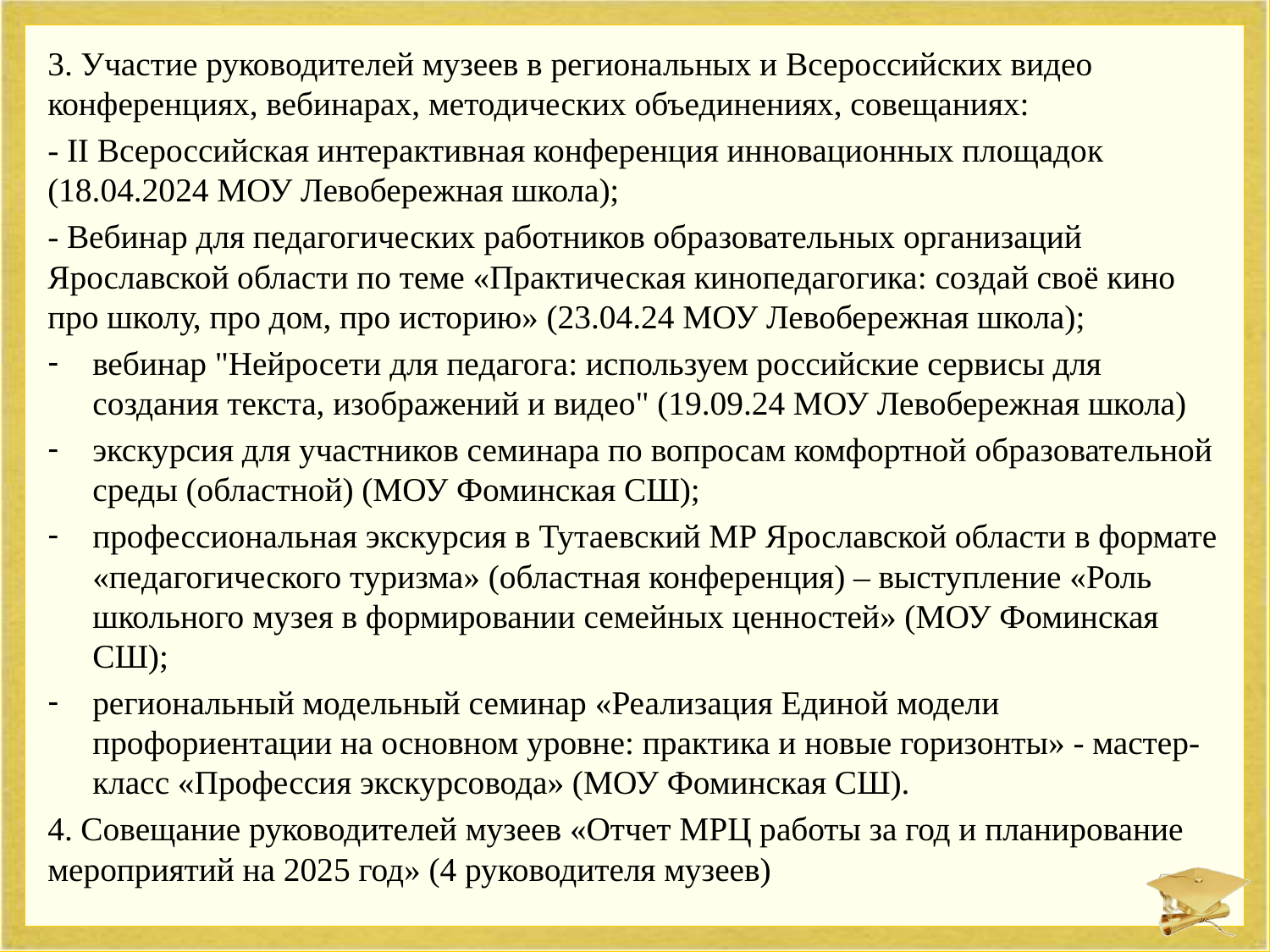

3. Участие руководителей музеев в региональных и Всероссийских видео конференциях, вебинарах, методических объединениях, совещаниях:
- II Всероссийская интерактивная конференция инновационных площадок (18.04.2024 МОУ Левобережная школа);
- Вебинар для педагогических работников образовательных организаций Ярославской области по теме «Практическая кинопедагогика: создай своё кино про школу, про дом, про историю» (23.04.24 МОУ Левобережная школа);
вебинар "Нейросети для педагога: используем российские сервисы для создания текста, изображений и видео" (19.09.24 МОУ Левобережная школа)
экскурсия для участников семинара по вопросам комфортной образовательной среды (областной) (МОУ Фоминская СШ);
профессиональная экскурсия в Тутаевский МР Ярославской области в формате «педагогического туризма» (областная конференция) – выступление «Роль школьного музея в формировании семейных ценностей» (МОУ Фоминская СШ);
региональный модельный семинар «Реализация Единой модели профориентации на основном уровне: практика и новые горизонты» - мастер-класс «Профессия экскурсовода» (МОУ Фоминская СШ).
4. Совещание руководителей музеев «Отчет МРЦ работы за год и планирование мероприятий на 2025 год» (4 руководителя музеев)